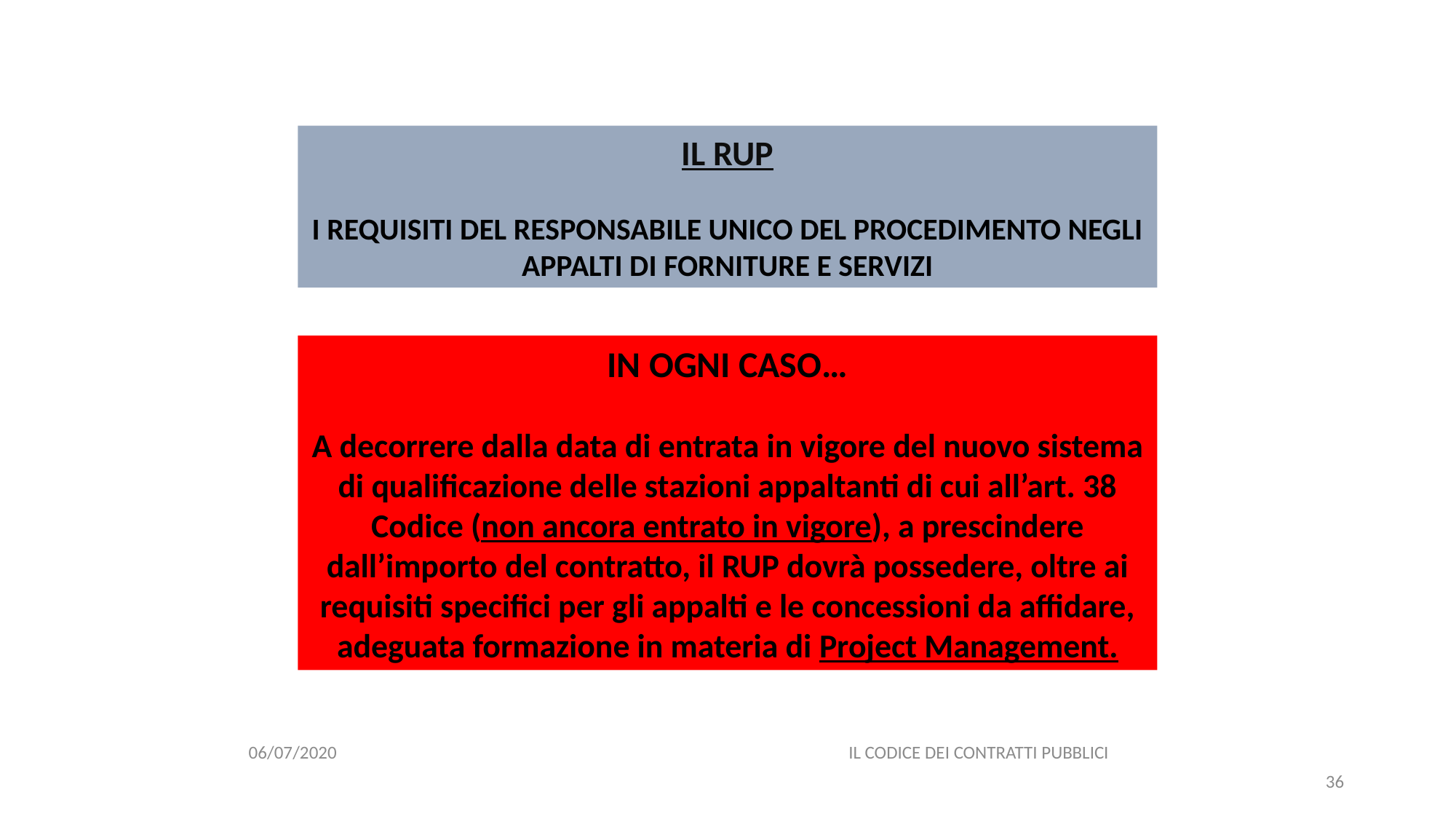

#
IL RUP

I REQUISITI DEL RESPONSABILE UNICO DEL PROCEDIMENTO NEGLI APPALTI DI FORNITURE E SERVIZI

IN OGNI CASO…

A decorrere dalla data di entrata in vigore del nuovo sistema di qualificazione delle stazioni appaltanti di cui all’art. 38 Codice (non ancora entrato in vigore), a prescindere dall’importo del contratto, il RUP dovrà possedere, oltre ai requisiti specifici per gli appalti e le concessioni da affidare, adeguata formazione in materia di Project Management.

06/07/2020
IL CODICE DEI CONTRATTI PUBBLICI
36